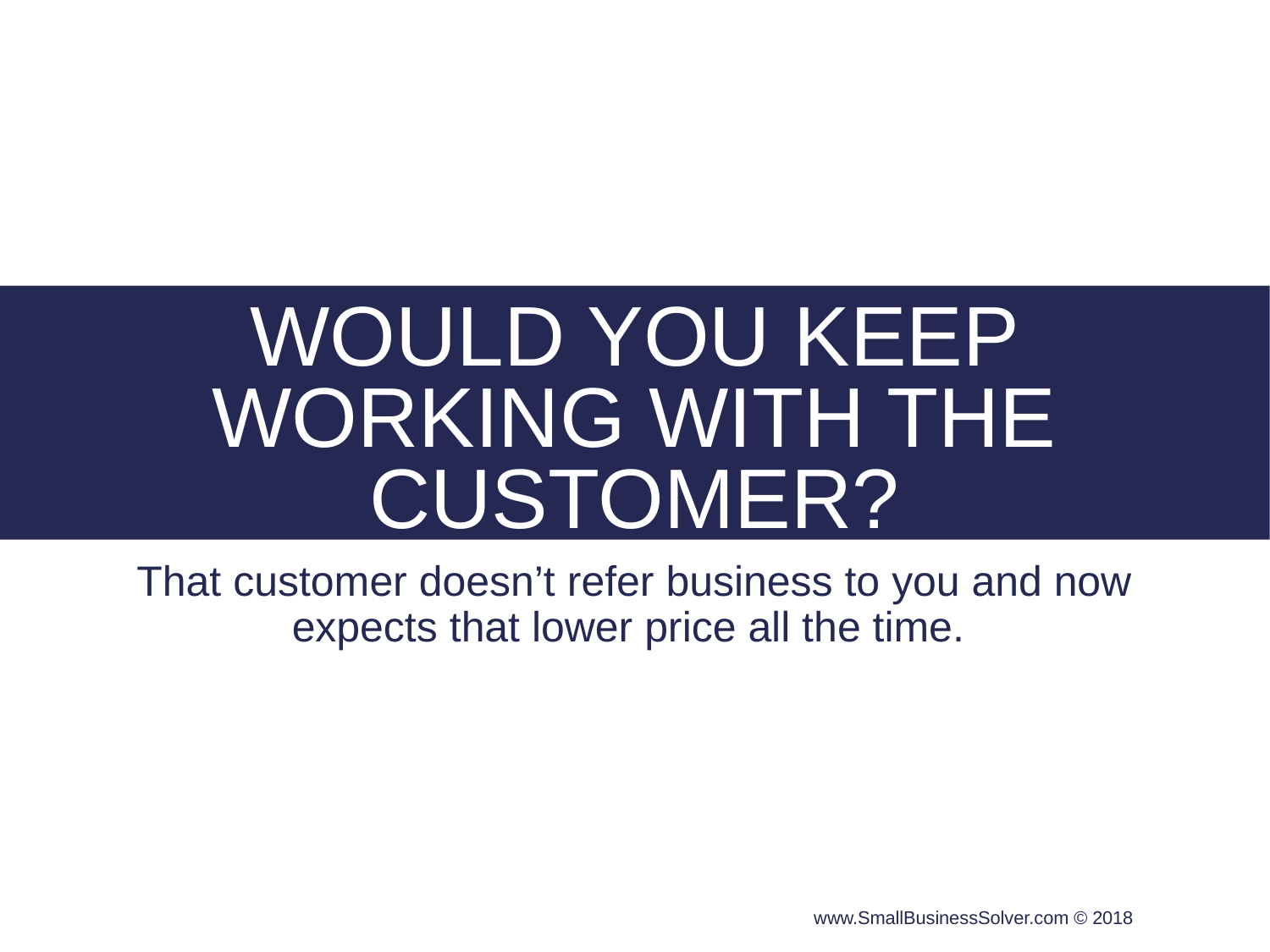

# Would you keep working with the customer?
That customer doesn’t refer business to you and now expects that lower price all the time.
www.SmallBusinessSolver.com © 2018